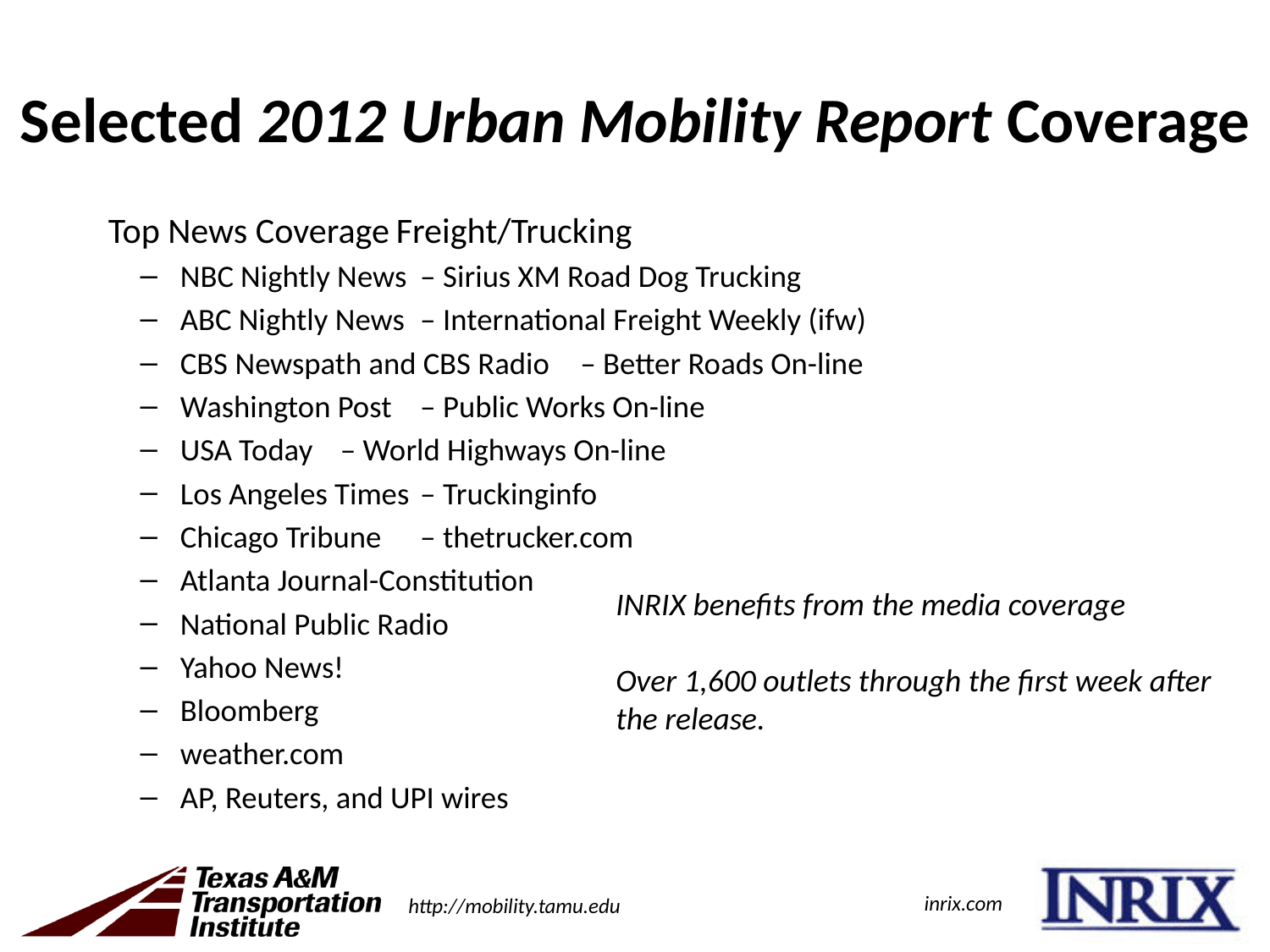

# Selected 2012 Urban Mobility Report Coverage
    Top News Coverage			Freight/Trucking
NBC Nightly News			‒ Sirius XM Road Dog Trucking
ABC Nightly News			‒ International Freight Weekly (ifw)
CBS Newspath and CBS Radio		‒ Better Roads On-line
Washington Post			‒ Public Works On-line
USA Today				‒ World Highways On-line
Los Angeles Times			‒ Truckinginfo
Chicago Tribune			‒ thetrucker.com
Atlanta Journal-Constitution
National Public Radio
Yahoo News!
Bloomberg
weather.com
AP, Reuters, and UPI wires

INRIX benefits from the media coverage

Over 1,600 outlets through the first week after the release.